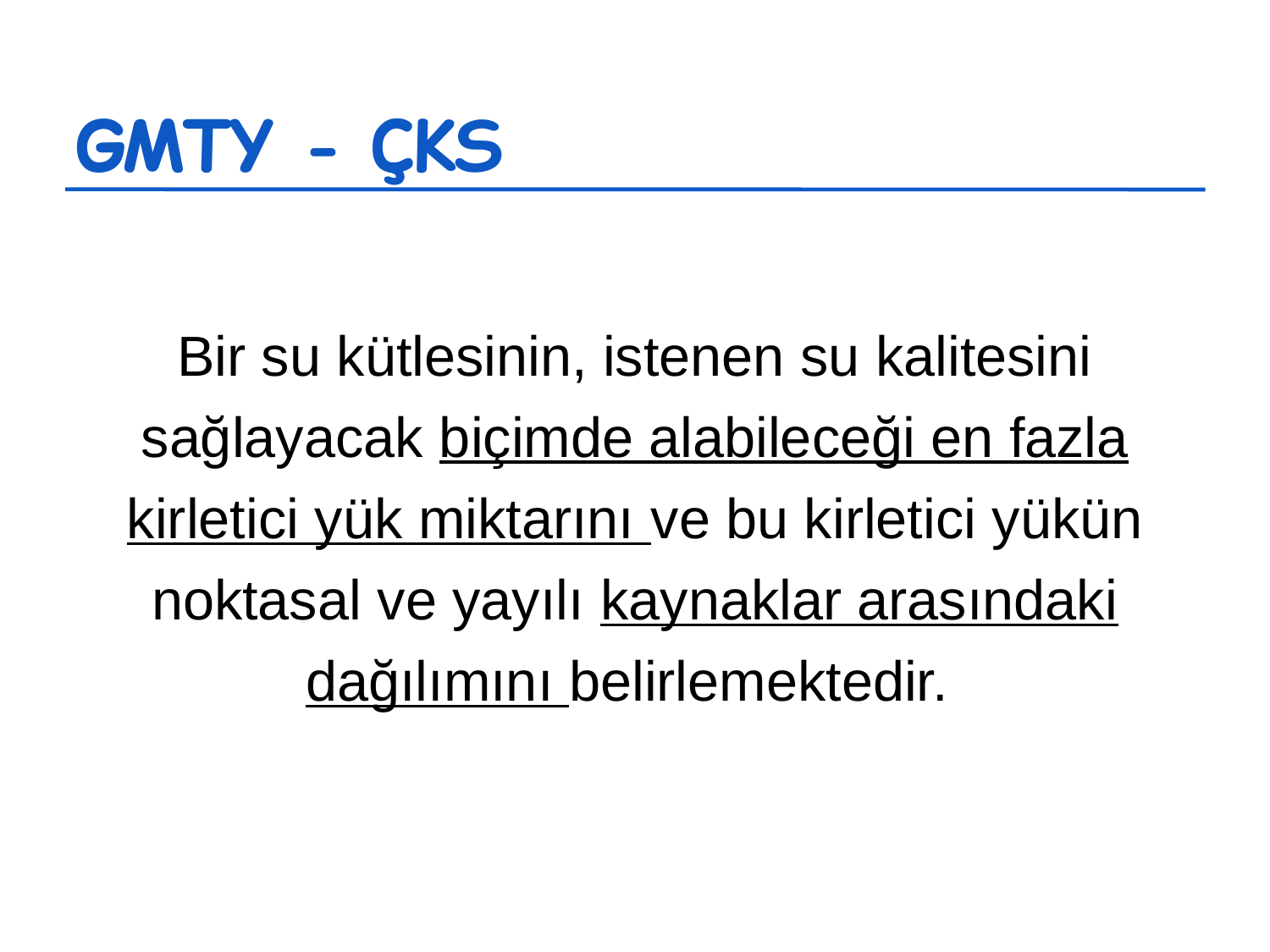

# GMTY - ÇKS
Bir su kütlesinin, istenen su kalitesini sağlayacak biçimde alabileceği en fazla kirletici yük miktarını ve bu kirletici yükün noktasal ve yayılı kaynaklar arasındaki dağılımını belirlemektedir.